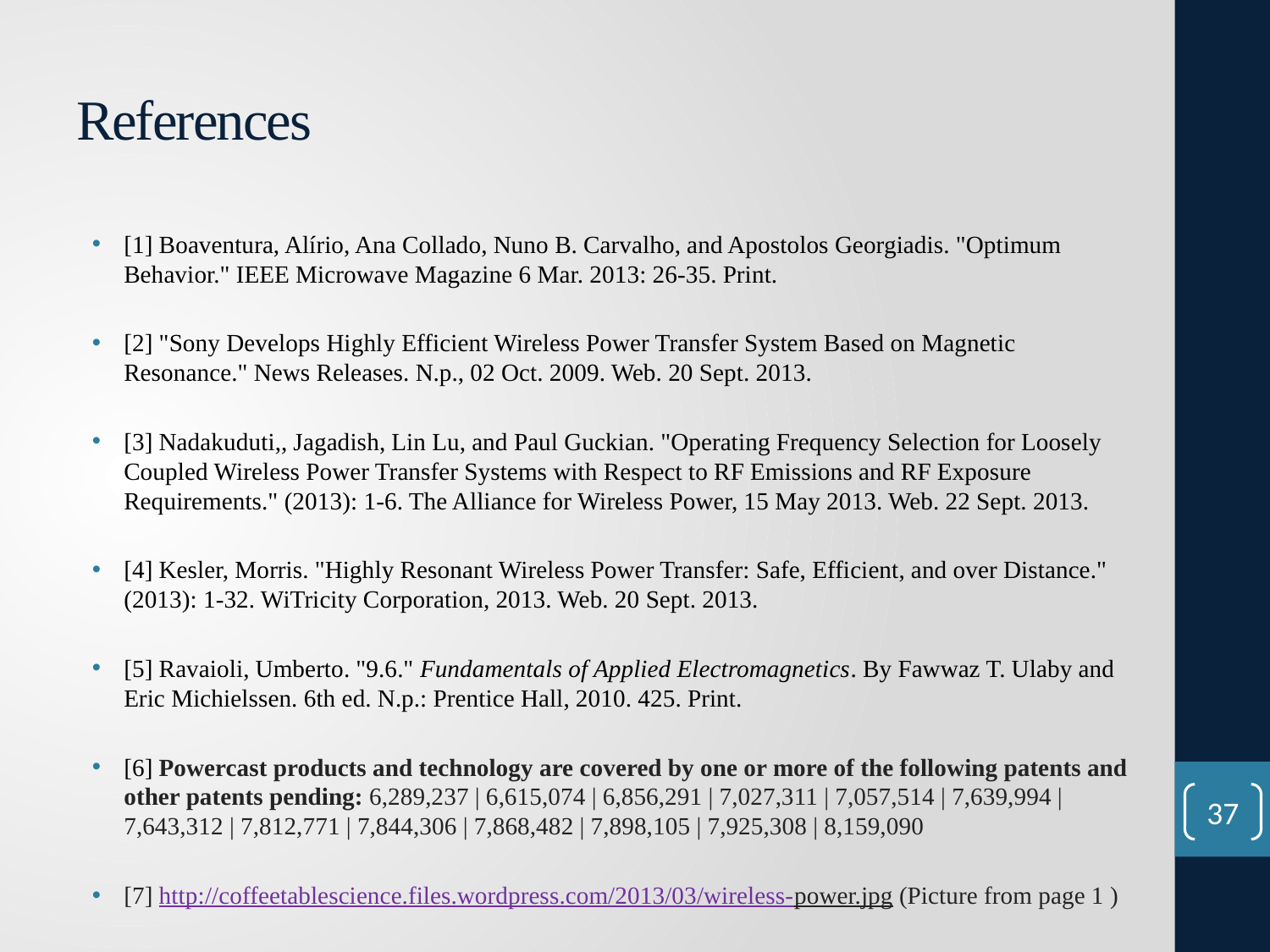

# References
[1] Boaventura, Alírio, Ana Collado, Nuno B. Carvalho, and Apostolos Georgiadis. "Optimum Behavior." IEEE Microwave Magazine 6 Mar. 2013: 26-35. Print.

[2] "Sony Develops Highly Efficient Wireless Power Transfer System Based on Magnetic Resonance." News Releases. N.p., 02 Oct. 2009. Web. 20 Sept. 2013.

[3] Nadakuduti,, Jagadish, Lin Lu, and Paul Guckian. "Operating Frequency Selection for Loosely Coupled Wireless Power Transfer Systems with Respect to RF Emissions and RF Exposure Requirements." (2013): 1-6. The Alliance for Wireless Power, 15 May 2013. Web. 22 Sept. 2013.

[4] Kesler, Morris. "Highly Resonant Wireless Power Transfer: Safe, Efficient, and over Distance." (2013): 1-32. WiTricity Corporation, 2013. Web. 20 Sept. 2013.

[5] Ravaioli, Umberto. "9.6." Fundamentals of Applied Electromagnetics. By Fawwaz T. Ulaby and Eric Michielssen. 6th ed. N.p.: Prentice Hall, 2010. 425. Print.

[6] Powercast products and technology are covered by one or more of the following patents and other patents pending: 6,289,237 | 6,615,074 | 6,856,291 | 7,027,311 | 7,057,514 | 7,639,994 | 7,643,312 | 7,812,771 | 7,844,306 | 7,868,482 | 7,898,105 | 7,925,308 | 8,159,090

[7] http://coffeetablescience.files.wordpress.com/2013/03/wireless-power.jpg (Picture from page 1 )

37